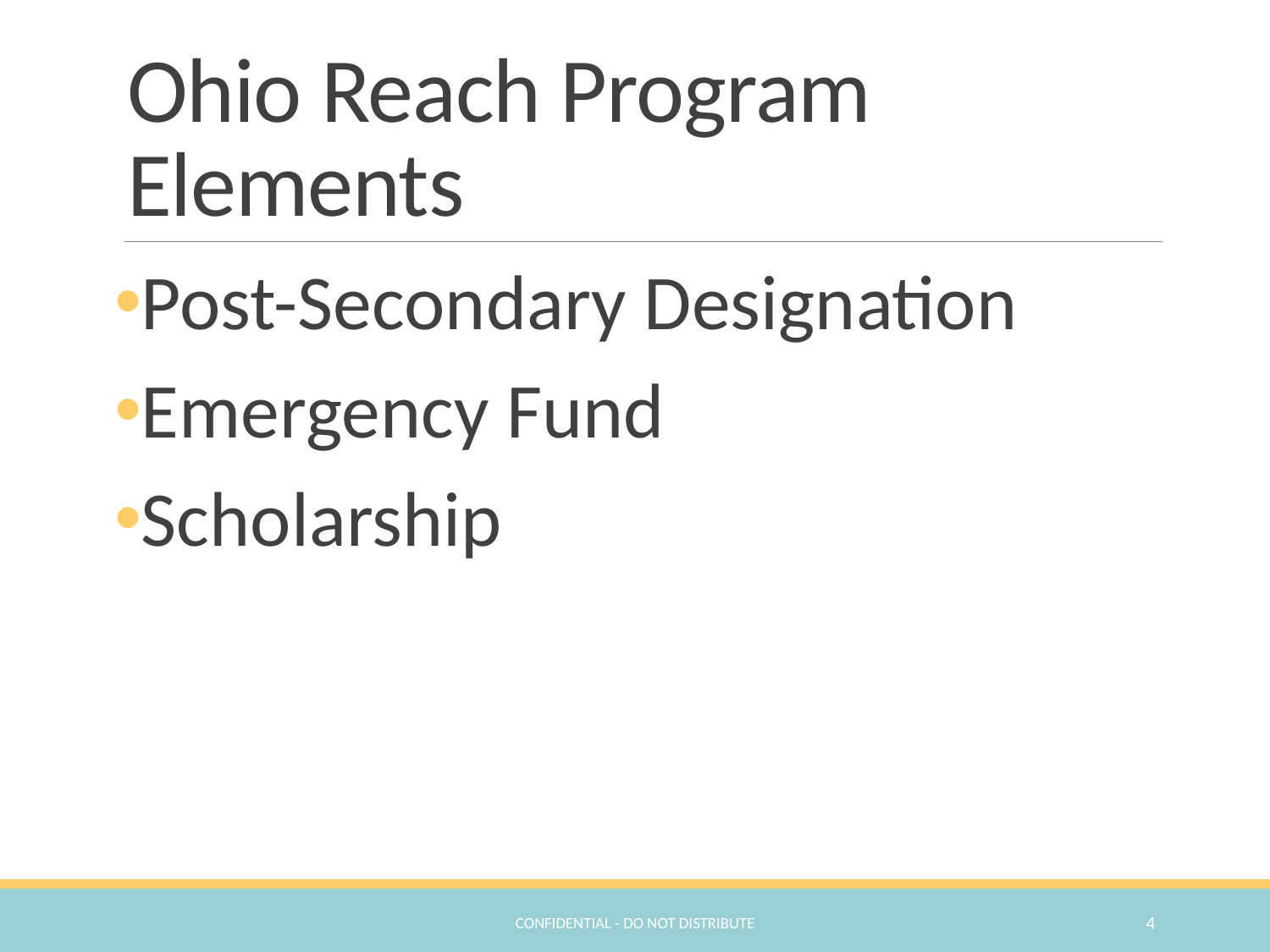

# Ohio Reach Program Elements
Post-Secondary Designation
Emergency Fund
Scholarship
Confidential - Do Not Distribute
4